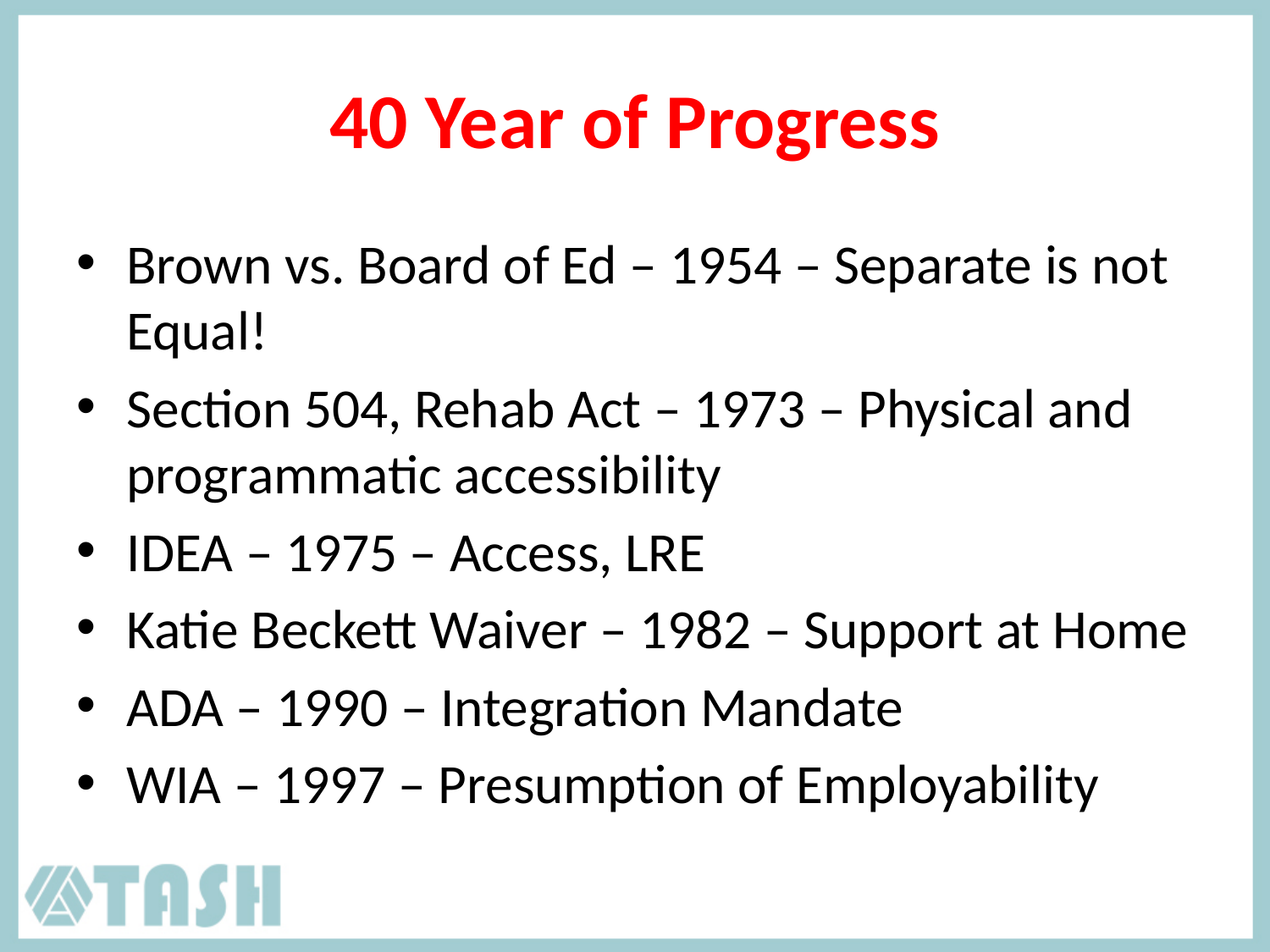

# 40 Year of Progress
Brown vs. Board of Ed – 1954 – Separate is not Equal!
Section 504, Rehab Act – 1973 – Physical and programmatic accessibility
IDEA – 1975 – Access, LRE
Katie Beckett Waiver – 1982 – Support at Home
ADA – 1990 – Integration Mandate
WIA – 1997 – Presumption of Employability